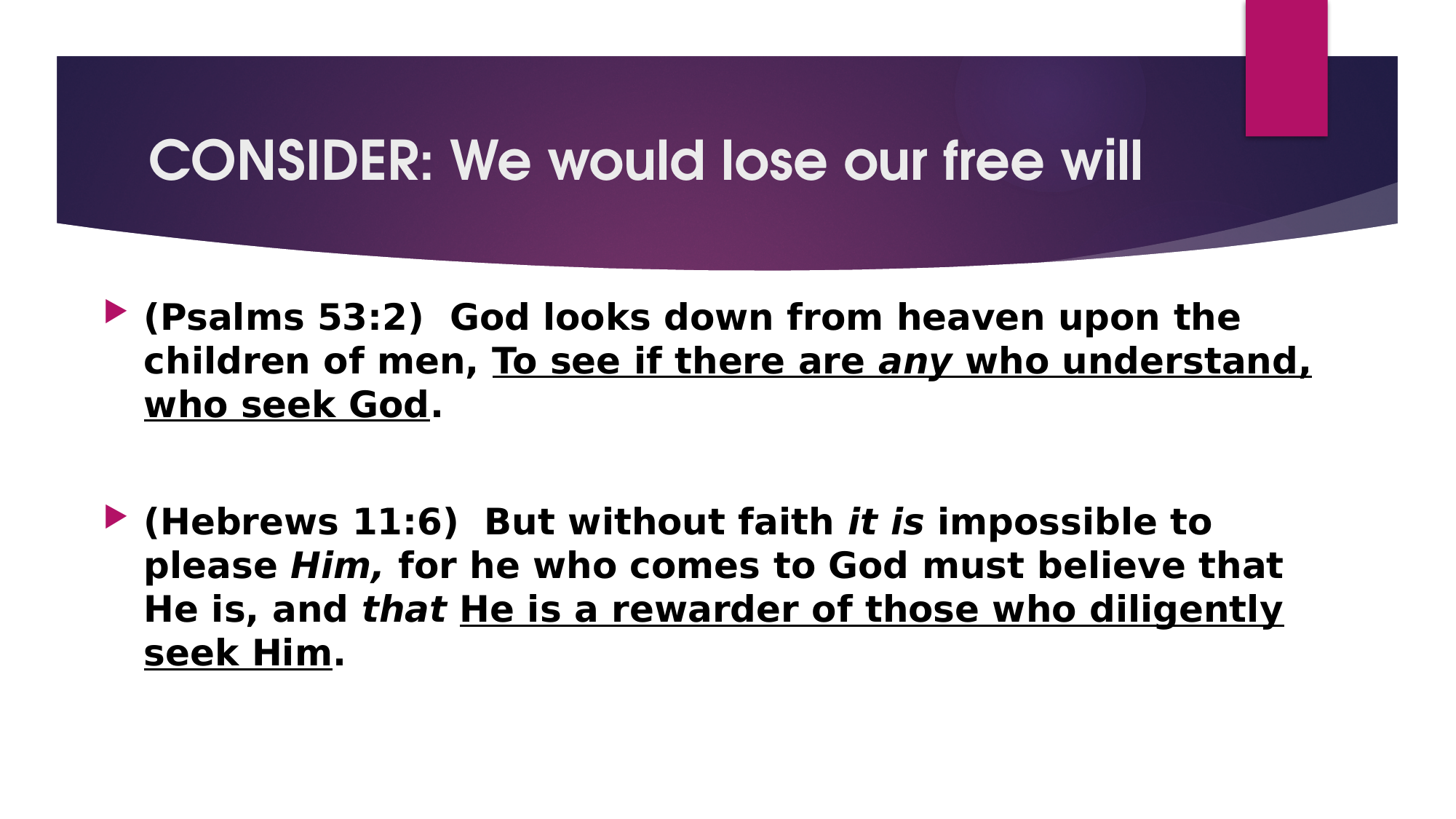

# CONSIDER: We would lose our free will
(Psalms 53:2)  God looks down from heaven upon the children of men, To see if there are any who understand, who seek God.

(Hebrews 11:6)  But without faith it is impossible to please Him, for he who comes to God must believe that He is, and that He is a rewarder of those who diligently seek Him.